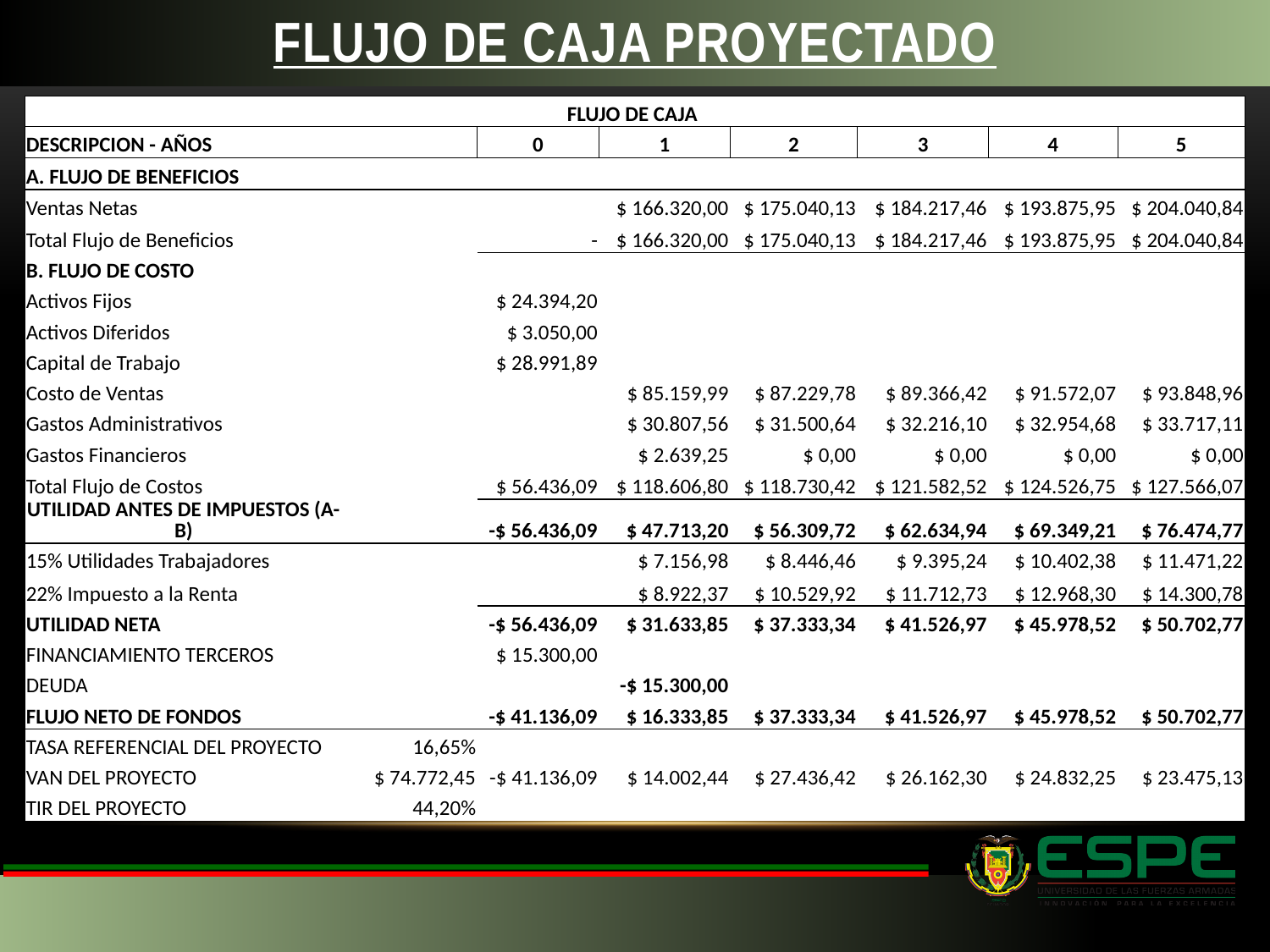

FLUJO DE CAJA PROYECTADO
| FLUJO DE CAJA |  |  |  |  |  |  |  |
| --- | --- | --- | --- | --- | --- | --- | --- |
| DESCRIPCION - AÑOS |  | 0 | 1 | 2 | 3 | 4 | 5 |
| A. FLUJO DE BENEFICIOS |  |  |  |  |  |  |  |
| Ventas Netas |  |  | $ 166.320,00 | $ 175.040,13 | $ 184.217,46 | $ 193.875,95 | $ 204.040,84 |
| Total Flujo de Beneficios |  | - | $ 166.320,00 | $ 175.040,13 | $ 184.217,46 | $ 193.875,95 | $ 204.040,84 |
| B. FLUJO DE COSTO |  |  |  |  |  |  |  |
| Activos Fijos |  | $ 24.394,20 |  |  |  |  |  |
| Activos Diferidos |  | $ 3.050,00 |  |  |  |  |  |
| Capital de Trabajo |  | $ 28.991,89 |  |  |  |  |  |
| Costo de Ventas |  |  | $ 85.159,99 | $ 87.229,78 | $ 89.366,42 | $ 91.572,07 | $ 93.848,96 |
| Gastos Administrativos |  |  | $ 30.807,56 | $ 31.500,64 | $ 32.216,10 | $ 32.954,68 | $ 33.717,11 |
| Gastos Financieros |  |  | $ 2.639,25 | $ 0,00 | $ 0,00 | $ 0,00 | $ 0,00 |
| Total Flujo de Costos |  | $ 56.436,09 | $ 118.606,80 | $ 118.730,42 | $ 121.582,52 | $ 124.526,75 | $ 127.566,07 |
| UTILIDAD ANTES DE IMPUESTOS (A-B) |  | -$ 56.436,09 | $ 47.713,20 | $ 56.309,72 | $ 62.634,94 | $ 69.349,21 | $ 76.474,77 |
| 15% Utilidades Trabajadores |  |  | $ 7.156,98 | $ 8.446,46 | $ 9.395,24 | $ 10.402,38 | $ 11.471,22 |
| 22% Impuesto a la Renta |  |  | $ 8.922,37 | $ 10.529,92 | $ 11.712,73 | $ 12.968,30 | $ 14.300,78 |
| UTILIDAD NETA |  | -$ 56.436,09 | $ 31.633,85 | $ 37.333,34 | $ 41.526,97 | $ 45.978,52 | $ 50.702,77 |
| FINANCIAMIENTO TERCEROS |  | $ 15.300,00 |  |  |  |  |  |
| DEUDA |  |  | -$ 15.300,00 |  |  |  |  |
| FLUJO NETO DE FONDOS |  | -$ 41.136,09 | $ 16.333,85 | $ 37.333,34 | $ 41.526,97 | $ 45.978,52 | $ 50.702,77 |
| TASA REFERENCIAL DEL PROYECTO | 16,65% |  |  |  |  |  |  |
| VAN DEL PROYECTO | $ 74.772,45 | -$ 41.136,09 | $ 14.002,44 | $ 27.436,42 | $ 26.162,30 | $ 24.832,25 | $ 23.475,13 |
| TIR DEL PROYECTO | 44,20% |  |  |  |  |  |  |